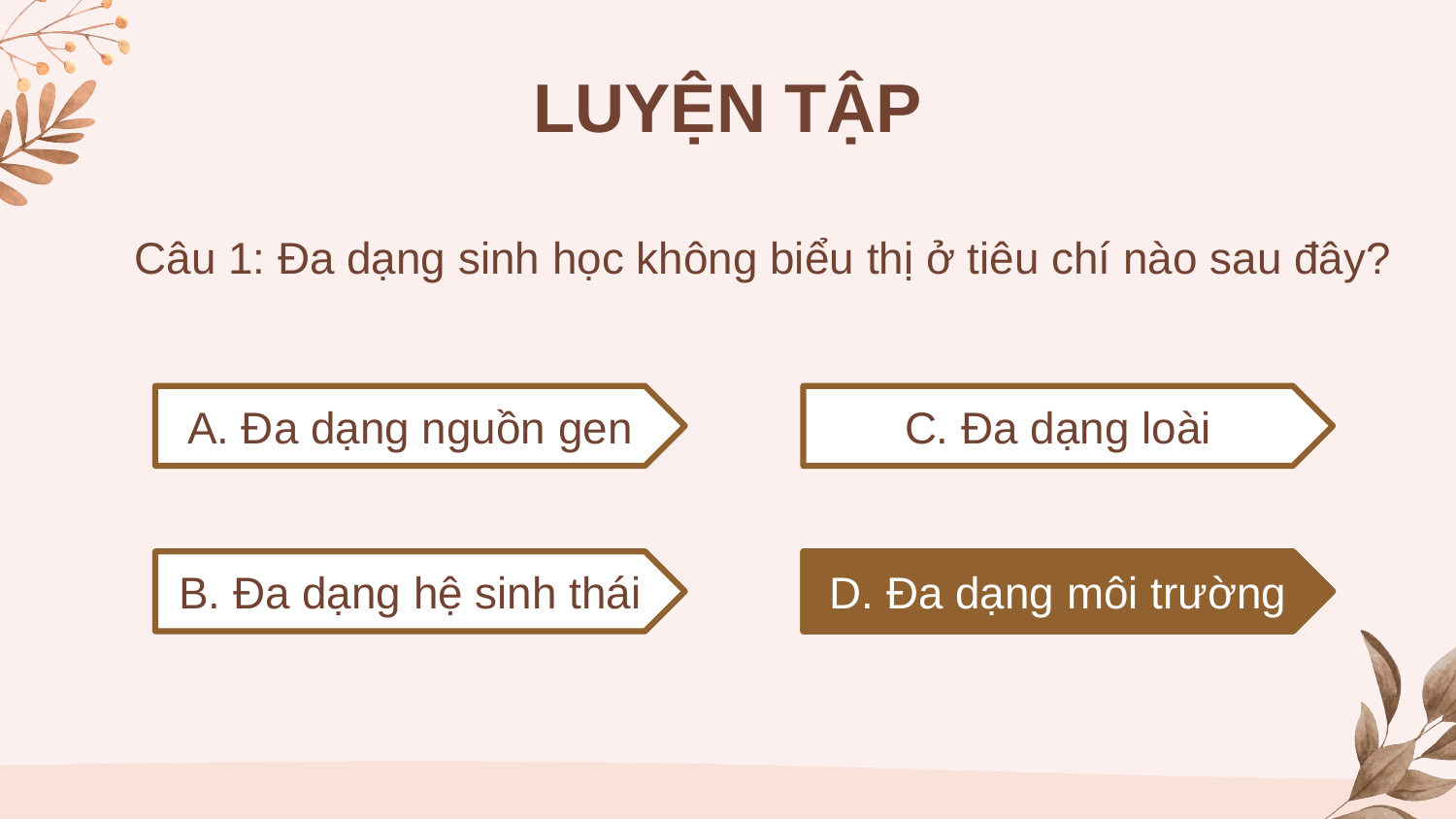

LUYỆN TẬP
Câu 1: Đa dạng sinh học không biểu thị ở tiêu chí nào sau đây?
A. Đa dạng nguồn gen
C. Đa dạng loài
B. Đa dạng hệ sinh thái
D. Đa dạng môi trường
D. Đa dạng môi trường